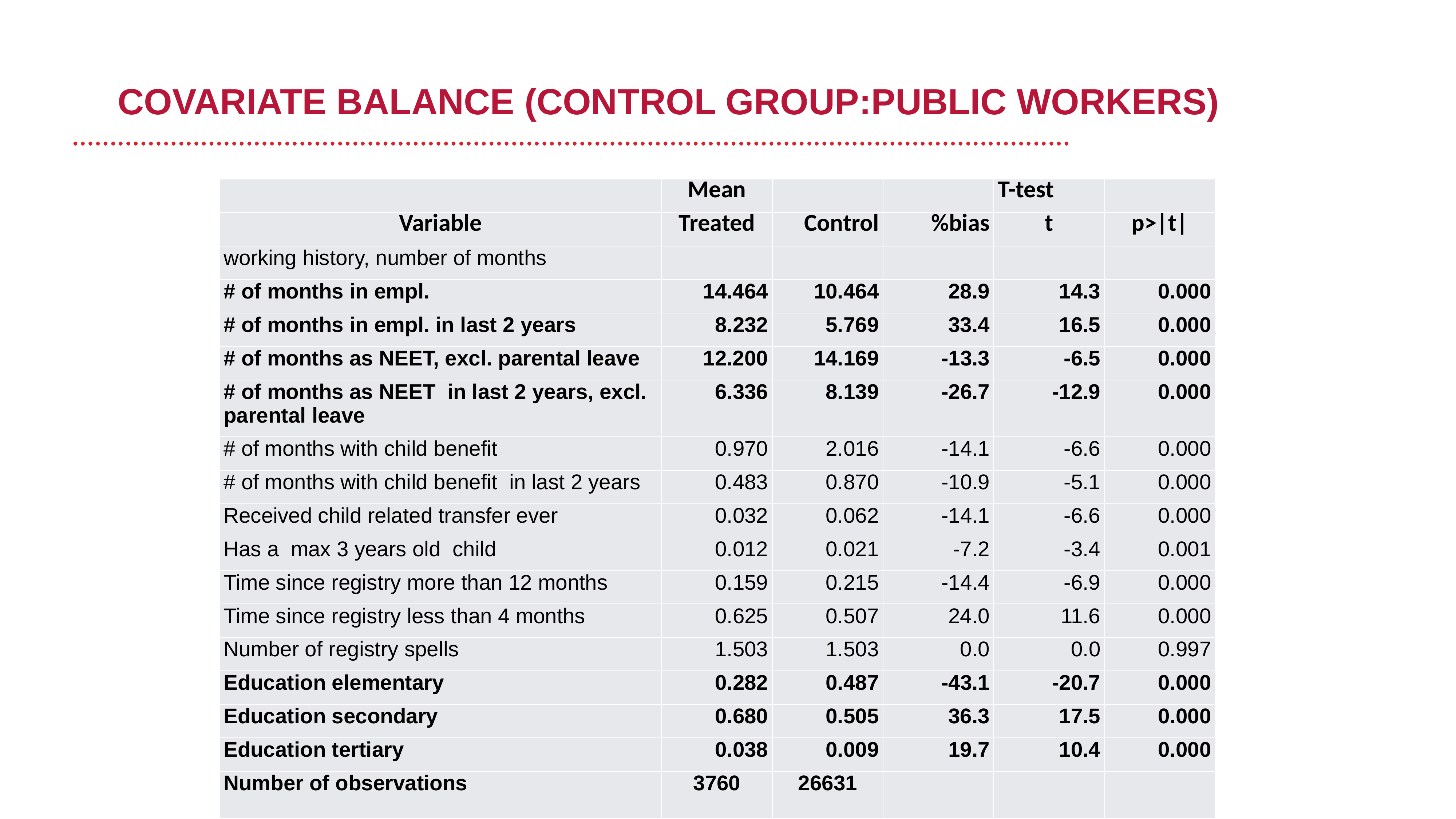

# COVARIATE BALANCE (CONTROL GROUP:PUBLIC WORKERS)
|  | Mean |  |  | T-test |  |
| --- | --- | --- | --- | --- | --- |
| Variable | Treated | Control | %bias | t | p>|t| |
| working history, number of months |  |  |  |  |  |
| # of months in empl. | 14.464 | 10.464 | 28.9 | 14.3 | 0.000 |
| # of months in empl. in last 2 years | 8.232 | 5.769 | 33.4 | 16.5 | 0.000 |
| # of months as NEET, excl. parental leave | 12.200 | 14.169 | -13.3 | -6.5 | 0.000 |
| # of months as NEET in last 2 years, excl. parental leave | 6.336 | 8.139 | -26.7 | -12.9 | 0.000 |
| # of months with child benefit | 0.970 | 2.016 | -14.1 | -6.6 | 0.000 |
| # of months with child benefit in last 2 years | 0.483 | 0.870 | -10.9 | -5.1 | 0.000 |
| Received child related transfer ever | 0.032 | 0.062 | -14.1 | -6.6 | 0.000 |
| Has a max 3 years old child | 0.012 | 0.021 | -7.2 | -3.4 | 0.001 |
| Time since registry more than 12 months | 0.159 | 0.215 | -14.4 | -6.9 | 0.000 |
| Time since registry less than 4 months | 0.625 | 0.507 | 24.0 | 11.6 | 0.000 |
| Number of registry spells | 1.503 | 1.503 | 0.0 | 0.0 | 0.997 |
| Education elementary | 0.282 | 0.487 | -43.1 | -20.7 | 0.000 |
| Education secondary | 0.680 | 0.505 | 36.3 | 17.5 | 0.000 |
| Education tertiary | 0.038 | 0.009 | 19.7 | 10.4 | 0.000 |
| Number of observations | 3760 | 26631 |  |  |  |